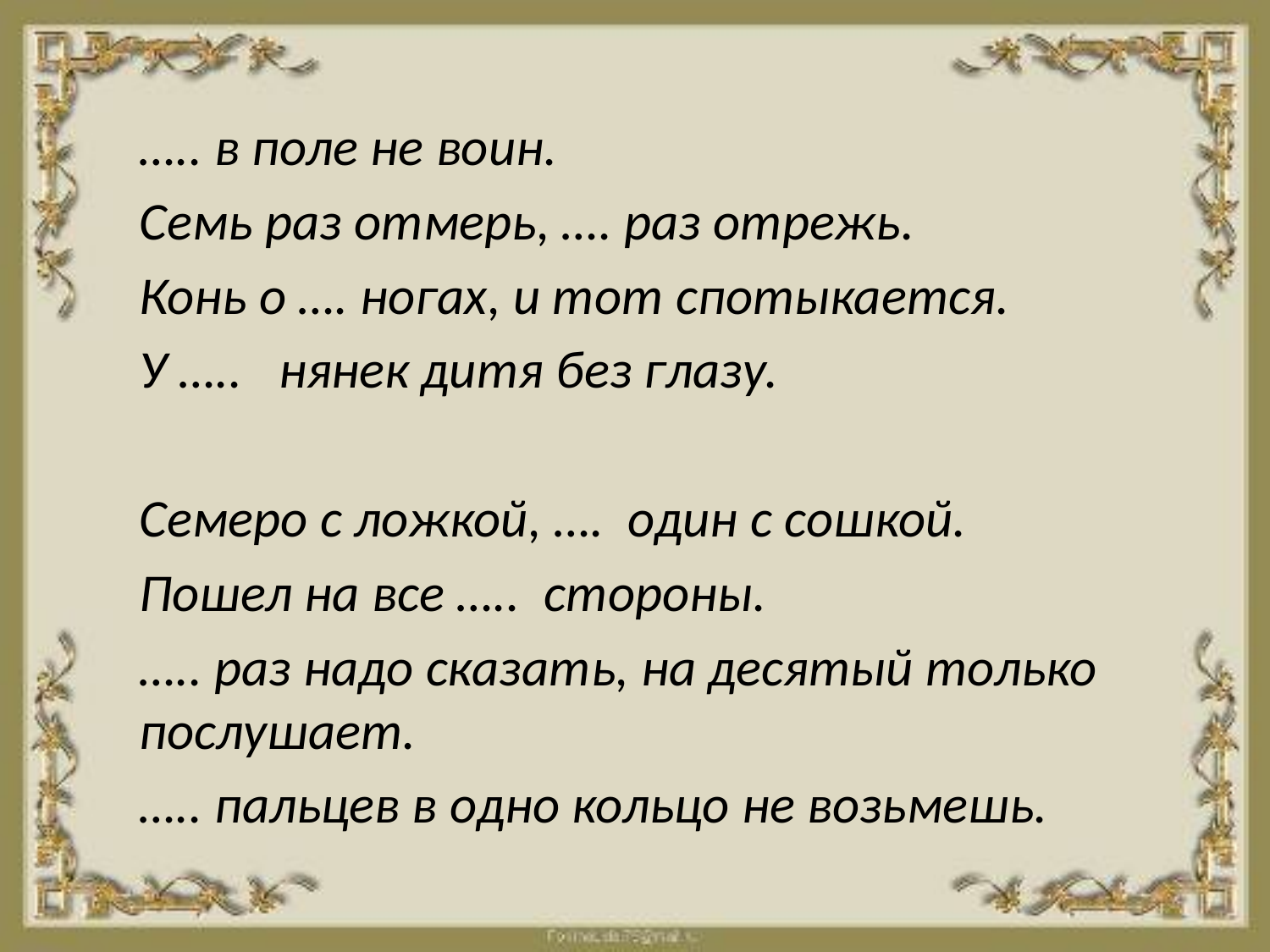

….. в поле не воин.
Семь раз отмерь, …. раз отрежь.
Конь о …. ногах, и тот спотыкается.
У …..   нянек дитя без глазу.

Семеро с ложкой, ….  один с сошкой.
Пошел на все …..  стороны.
….. раз надо сказать, на десятый только послушает.
….. пальцев в одно кольцо не возьмешь.